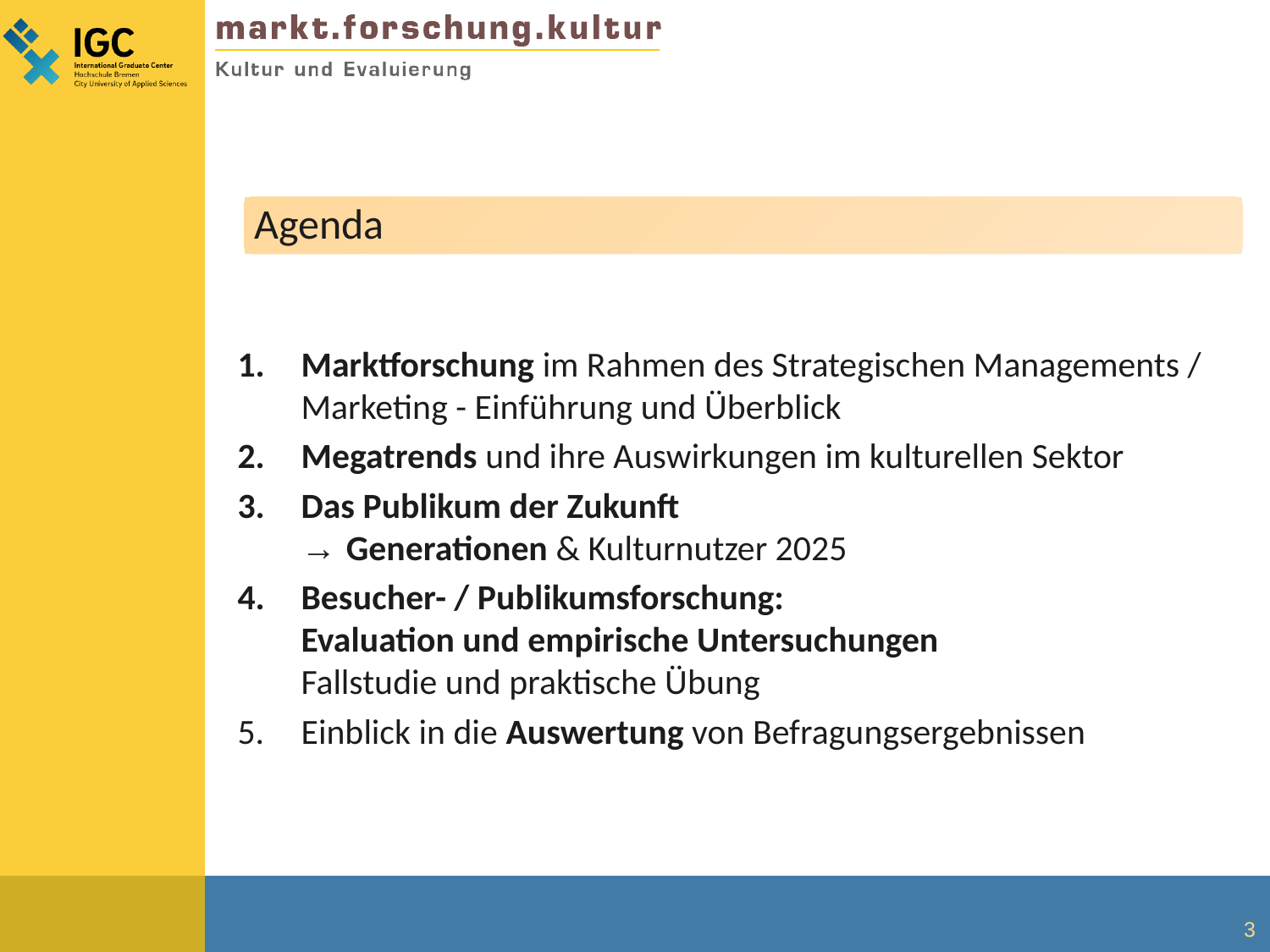

Agenda

Marktforschung im Rahmen des Strategischen Managements / Marketing - Einführung und Überblick
Megatrends und ihre Auswirkungen im kulturellen Sektor
Das Publikum der Zukunft
→ Generationen & Kulturnutzer 2025
Besucher- / Publikumsforschung:
Evaluation und empirische Untersuchungen
Fallstudie und praktische Übung
Einblick in die Auswertung von Befragungsergebnissen

3